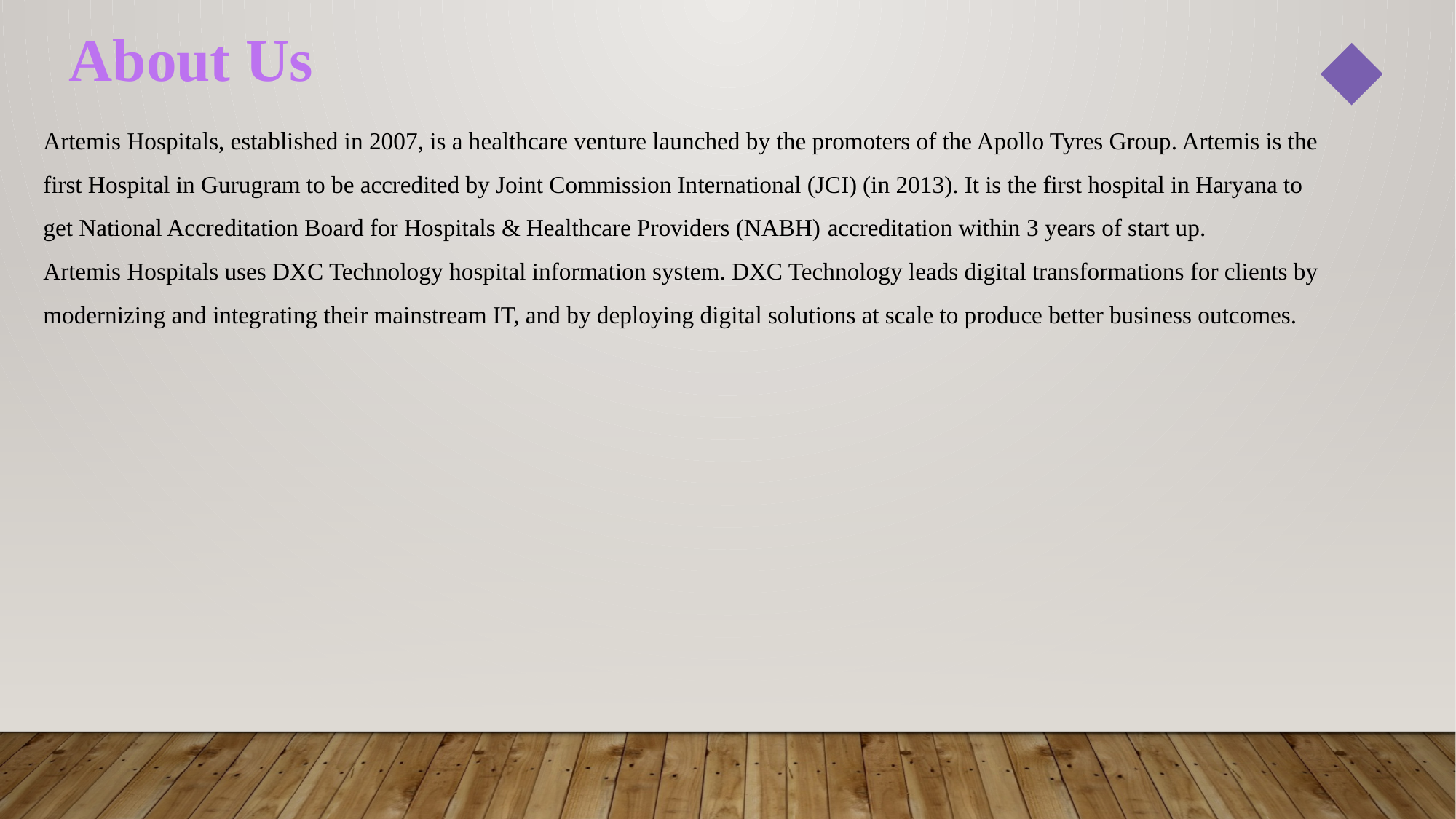

About Us
Artemis Hospitals, established in 2007, is a healthcare venture launched by the promoters of the Apollo Tyres Group. Artemis is the first Hospital in Gurugram to be accredited by Joint Commission International (JCI) (in 2013). It is the first hospital in Haryana to get National Accreditation Board for Hospitals & Healthcare Providers (NABH) accreditation within 3 years of start up.
Artemis Hospitals uses DXC Technology hospital information system. DXC Technology leads digital transformations for clients by modernizing and integrating their mainstream IT, and by deploying digital solutions at scale to produce better business outcomes.